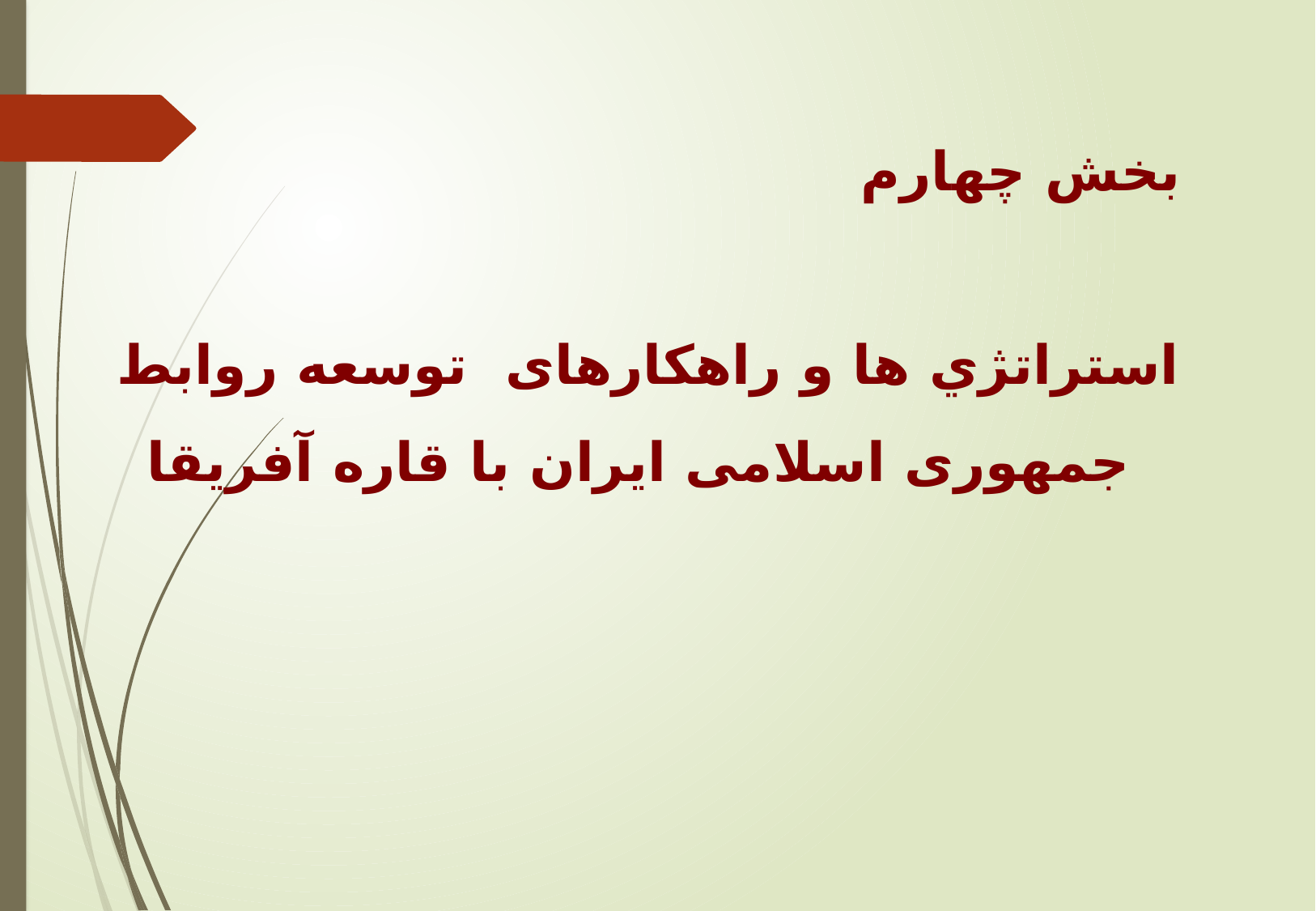

بخش چهارم

استراتژي ها و راهکارهای  توسعه روابط
جمهوری اسلامی ايران با قاره آفريقا